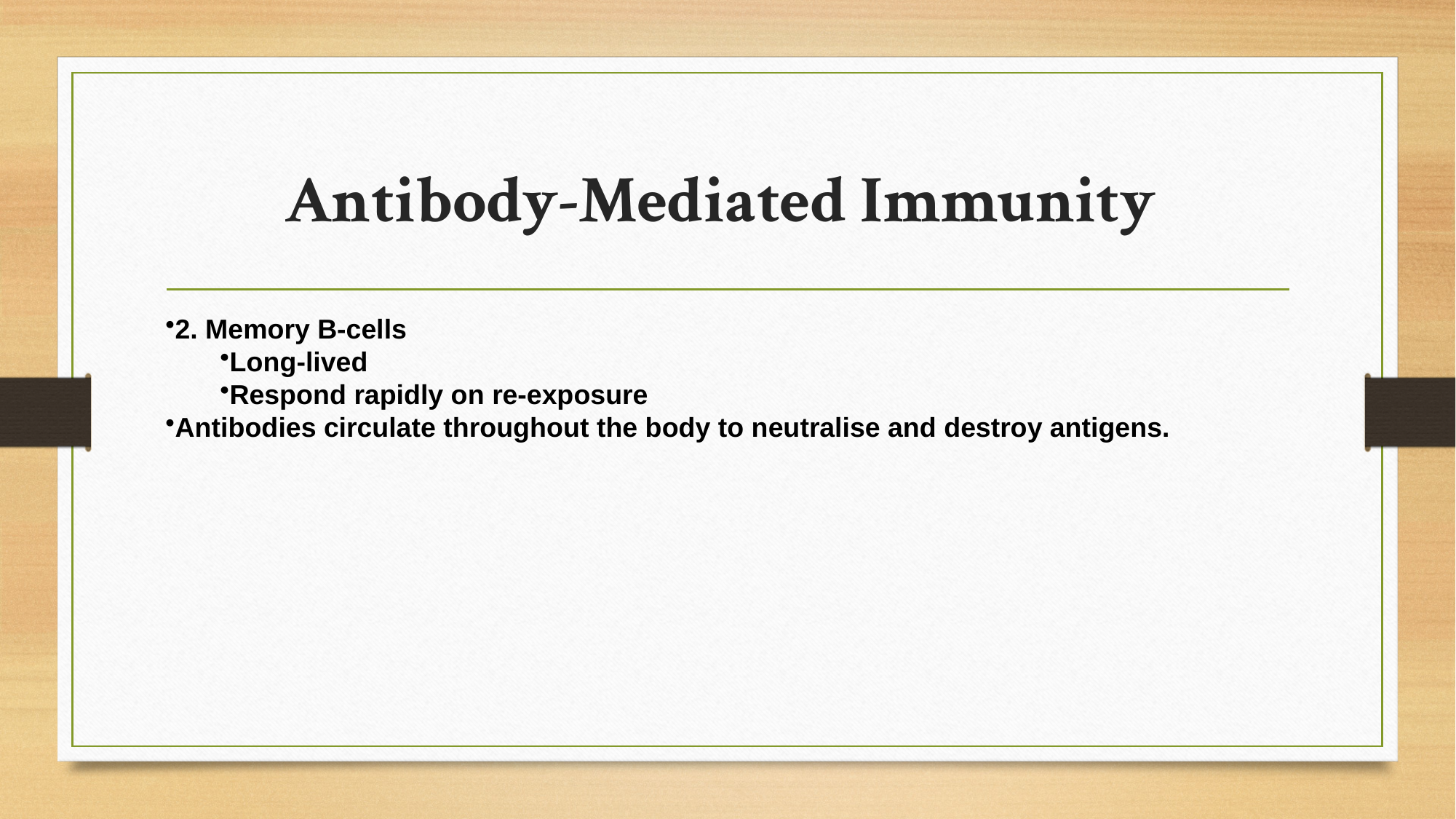

# Antibody‑Mediated Immunity
2. Memory B‑cells
Long‑lived
Respond rapidly on re‑exposure
Antibodies circulate throughout the body to neutralise and destroy antigens.